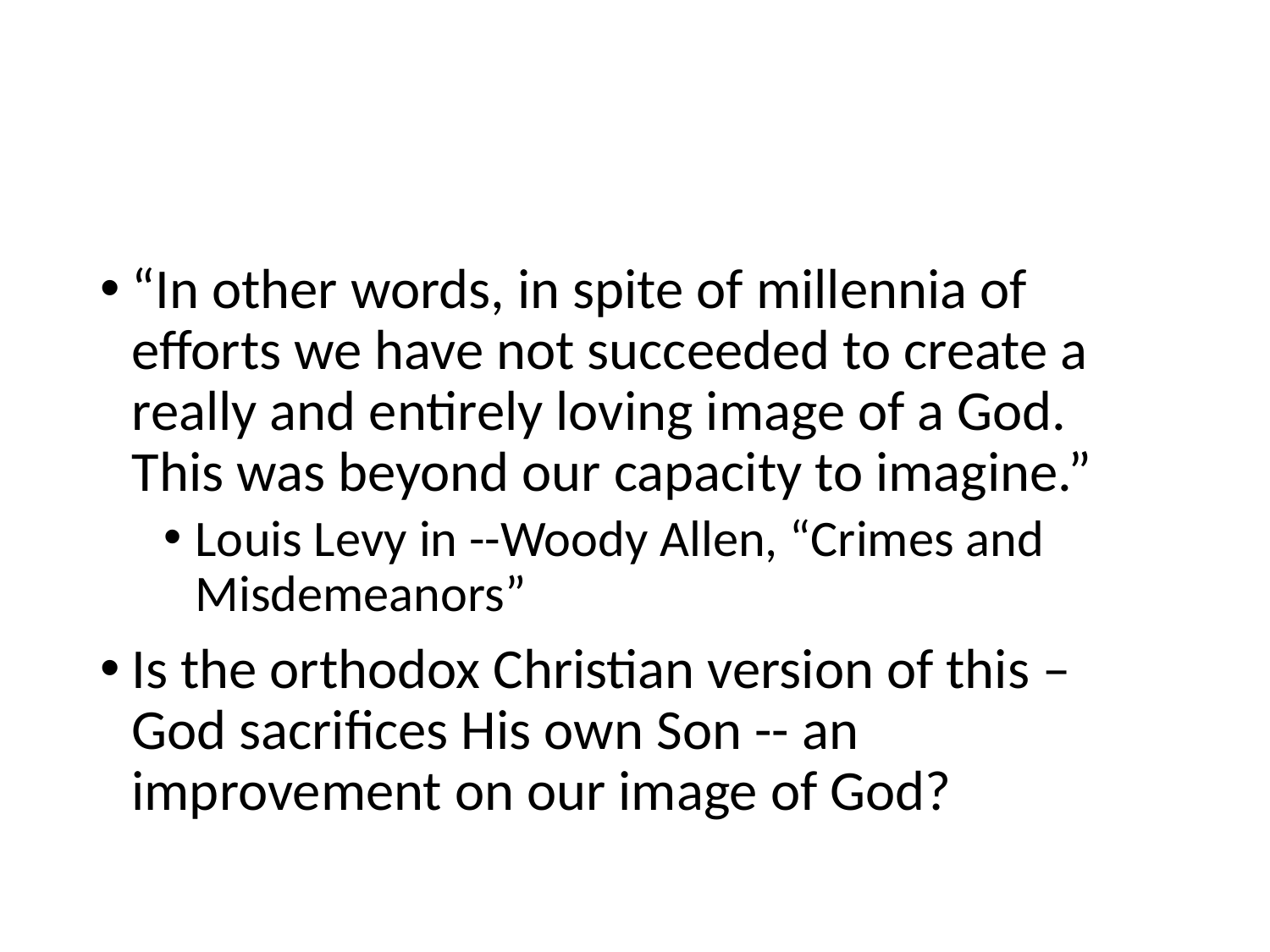

#
“In other words, in spite of millennia of efforts we have not succeeded to create a really and entirely loving image of a God. This was beyond our capacity to imagine.”
Louis Levy in --Woody Allen, “Crimes and Misdemeanors”
Is the orthodox Christian version of this – God sacrifices His own Son -- an improvement on our image of God?
13